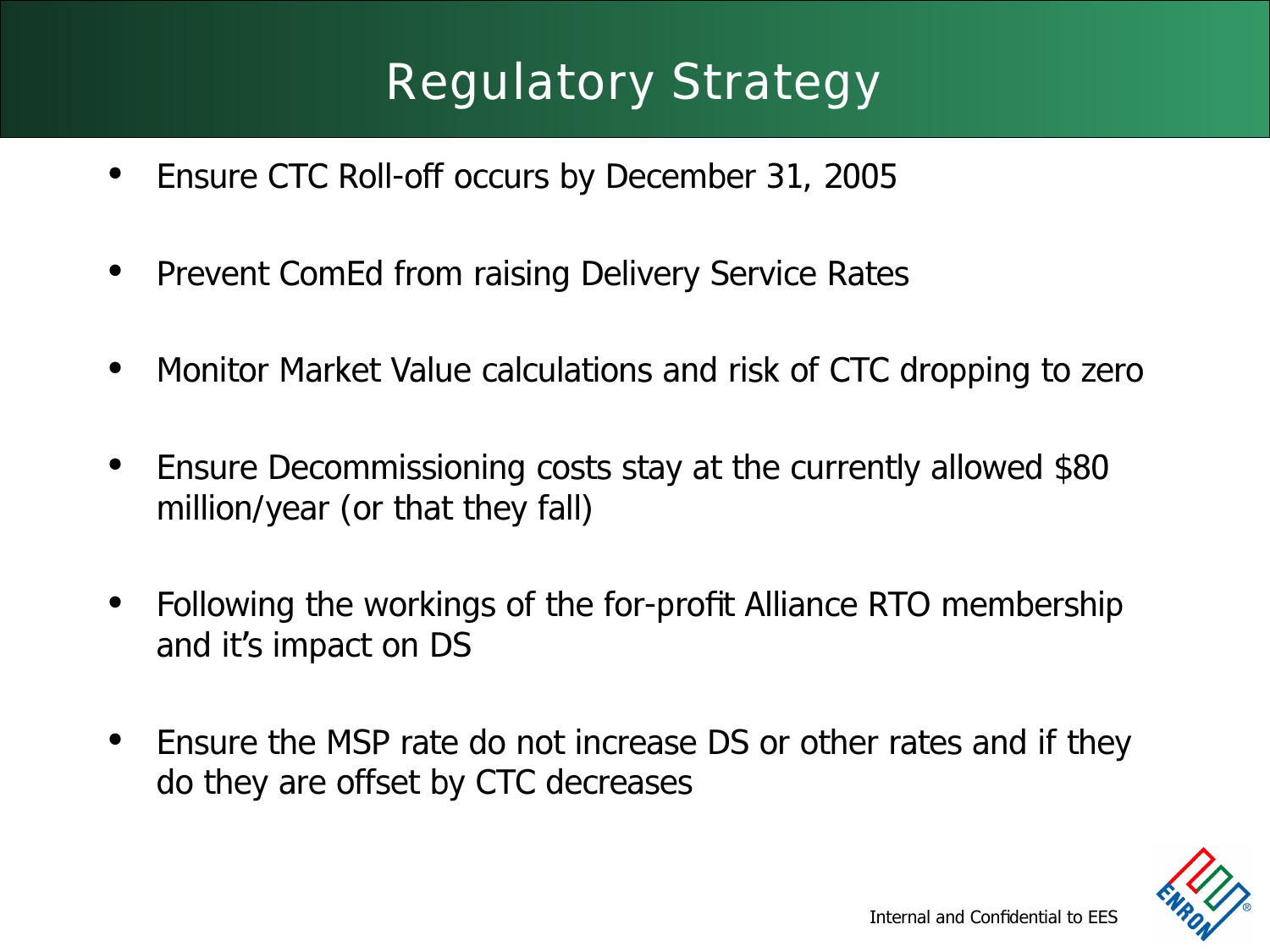

# Regulatory Strategy
Ensure CTC Roll-off occurs by December 31, 2005

Prevent ComEd from raising Delivery Service Rates

Monitor Market Value calculations and risk of CTC dropping to zero

Ensure Decommissioning costs stay at the currently allowed $80 million/year (or that they fall)

Following the workings of the for-profit Alliance RTO membership and it’s impact on DS

Ensure the MSP rate do not increase DS or other rates and if they do they are offset by CTC decreases